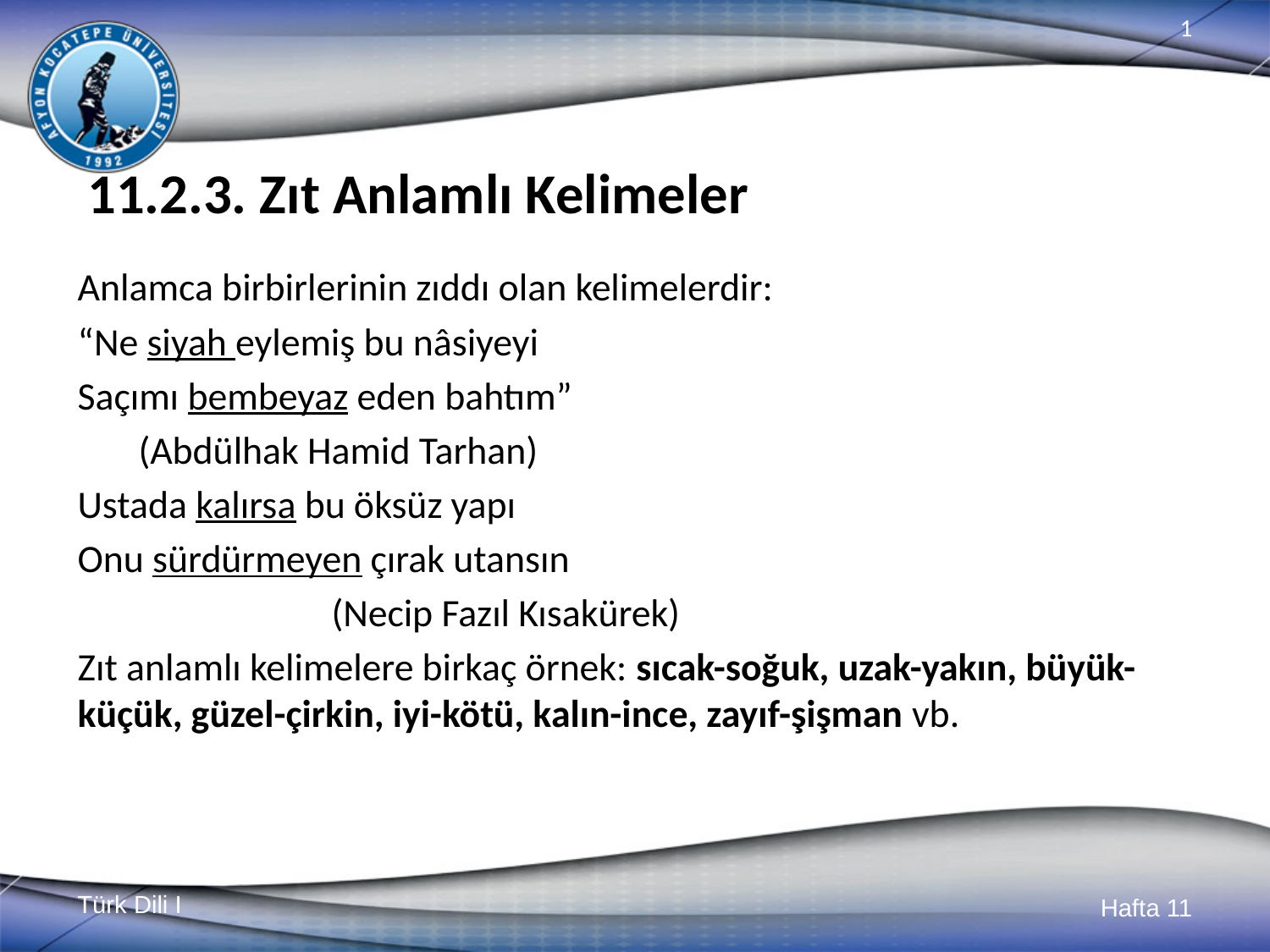

# 11.2.3. Zıt Anlamlı Kelimeler
Anlamca birbirlerinin zıddı olan kelimelerdir:
“Ne siyah eylemiş bu nâsiyeyi
Saçımı bembeyaz eden bahtım”
       (Abdülhak Hamid Tarhan)
Ustada kalırsa bu öksüz yapı
Onu sürdürmeyen çırak utansın
		(Necip Fazıl Kısakürek)
Zıt anlamlı kelimelere birkaç örnek: sıcak-soğuk, uzak-yakın, büyük-küçük, güzel-çirkin, iyi-kötü, kalın-ince, zayıf-şişman vb.